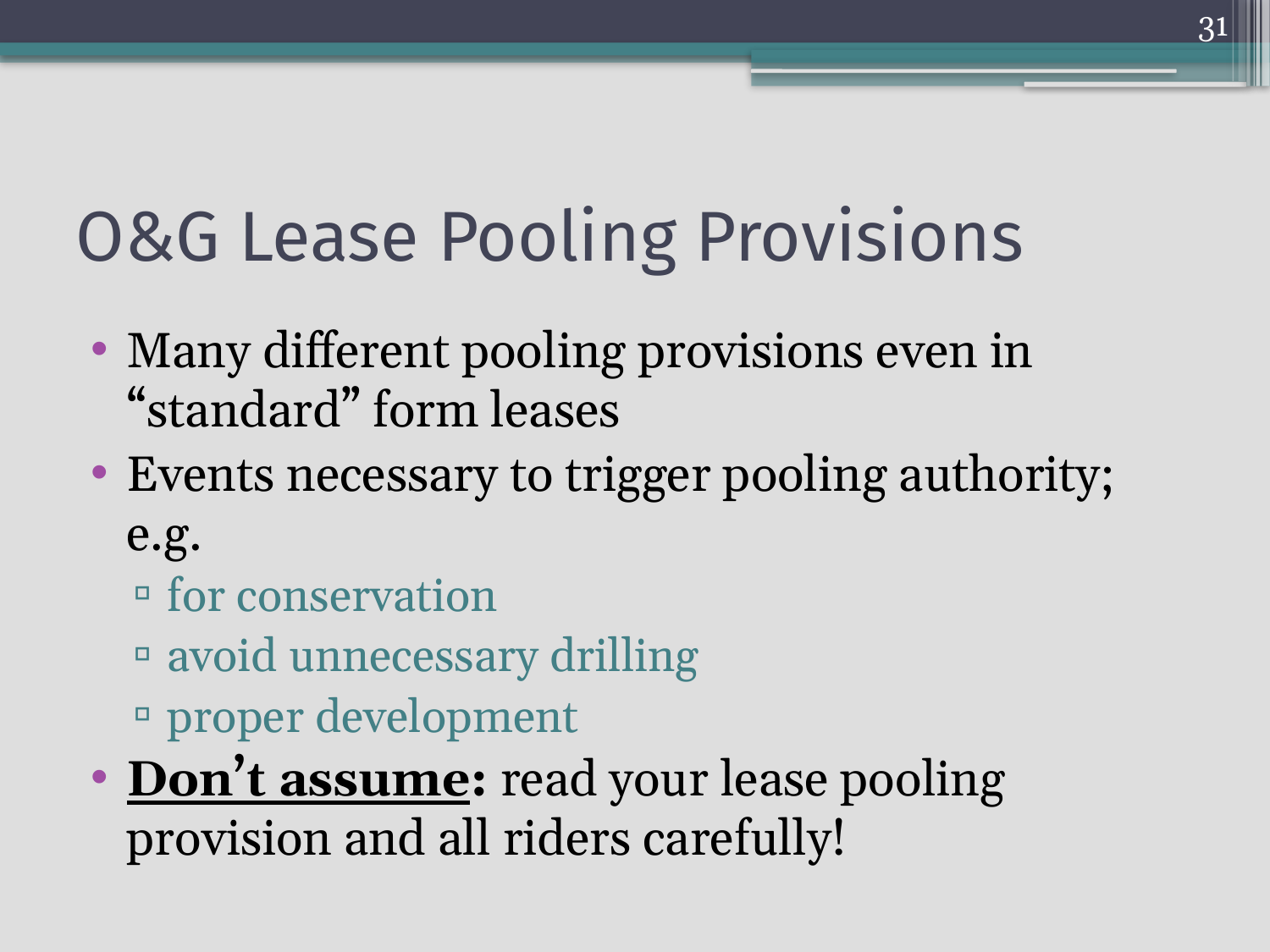

31
# O&G Lease Pooling Provisions
Many different pooling provisions even in “standard” form leases
Events necessary to trigger pooling authority; e.g.
for conservation
avoid unnecessary drilling
proper development
Don’t assume: read your lease pooling provision and all riders carefully!